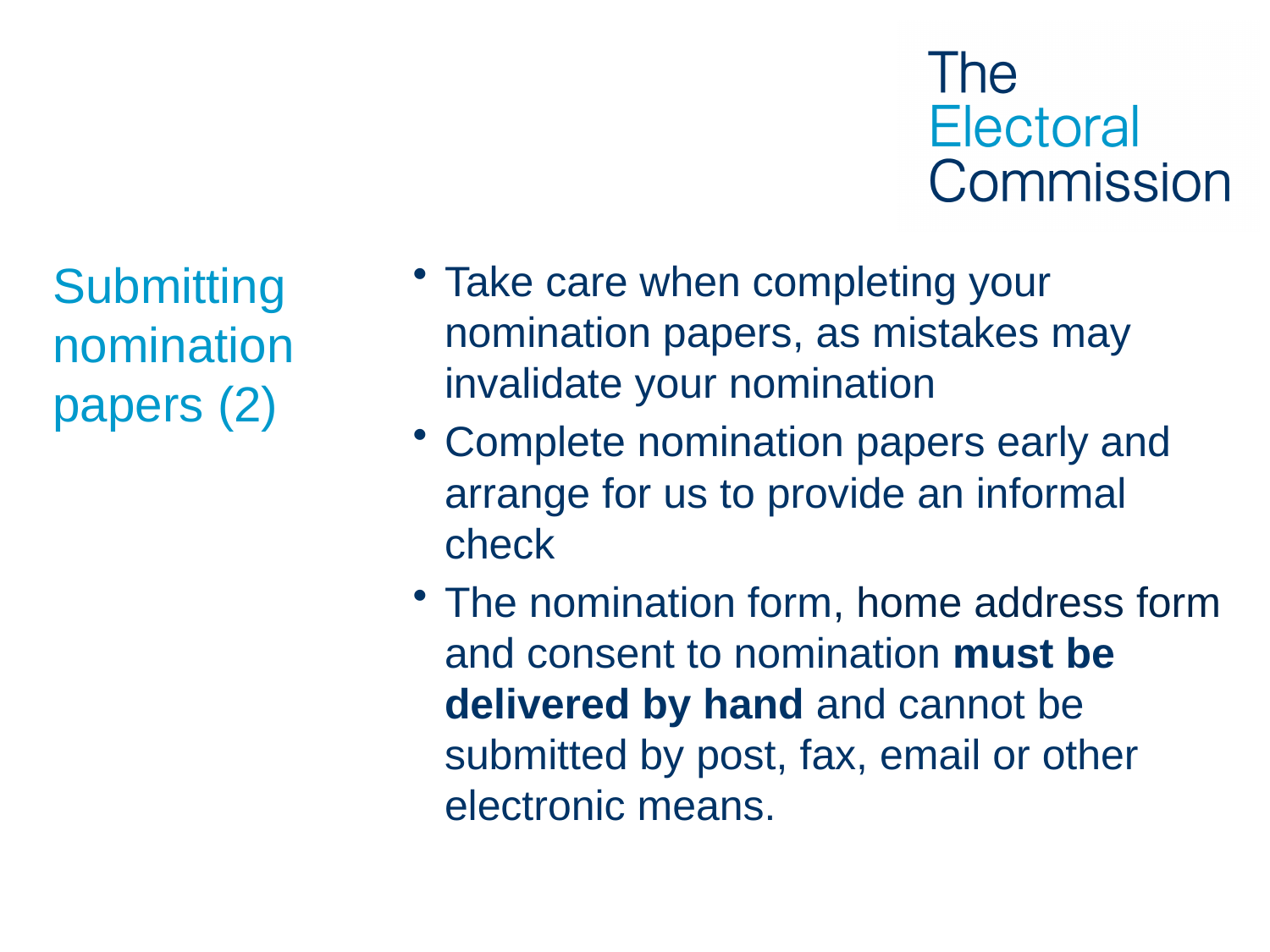

# Submitting nomination papers (2)
Take care when completing your nomination papers, as mistakes may invalidate your nomination
Complete nomination papers early and arrange for us to provide an informal check
The nomination form, home address form and consent to nomination must be delivered by hand and cannot be submitted by post, fax, email or other electronic means.